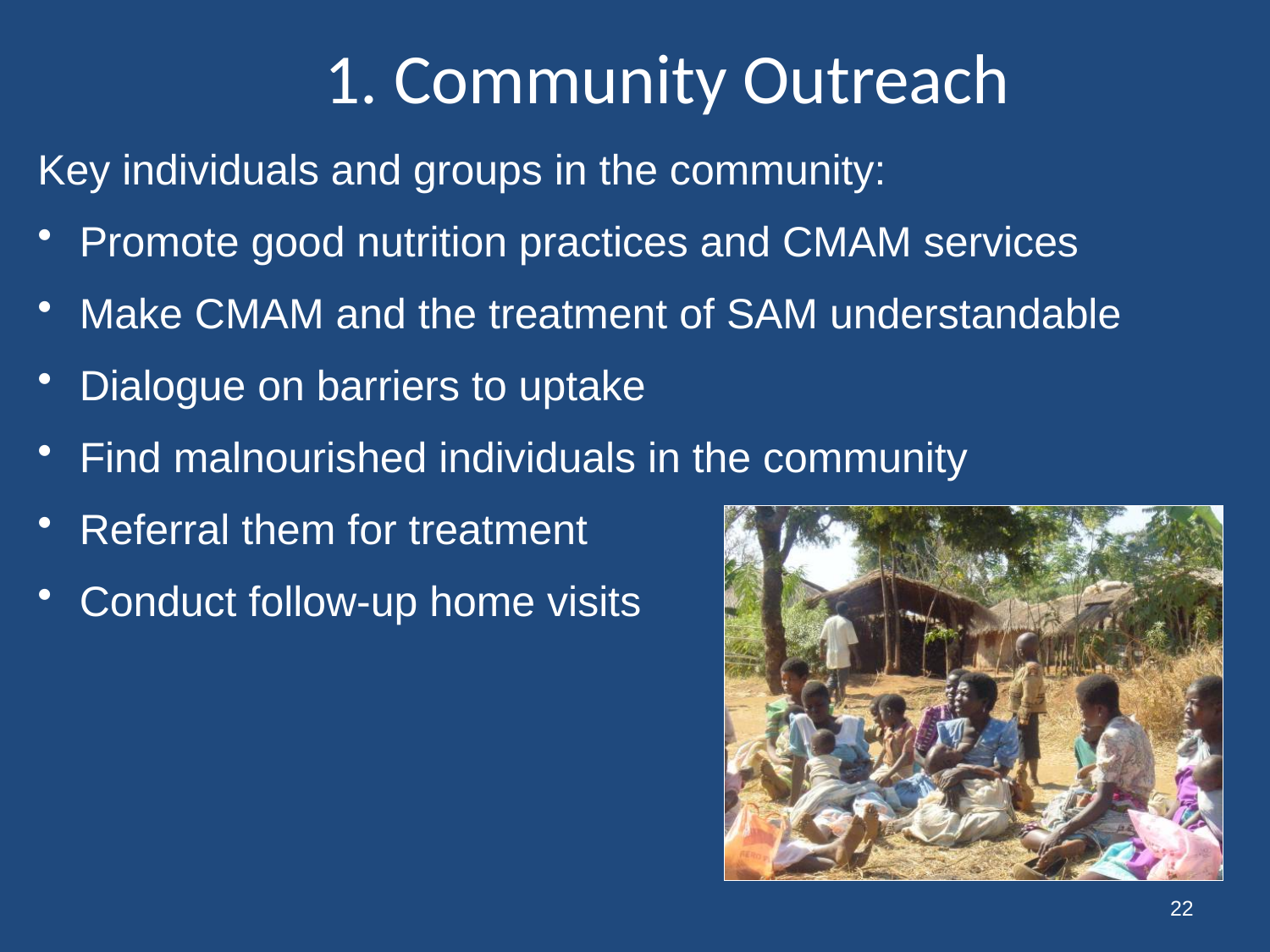

1. Community Outreach
Key individuals and groups in the community:
 Promote good nutrition practices and CMAM services
 Make CMAM and the treatment of SAM understandable
 Dialogue on barriers to uptake
 Find malnourished individuals in the community
 Referral them for treatment
 Conduct follow-up home visits

22